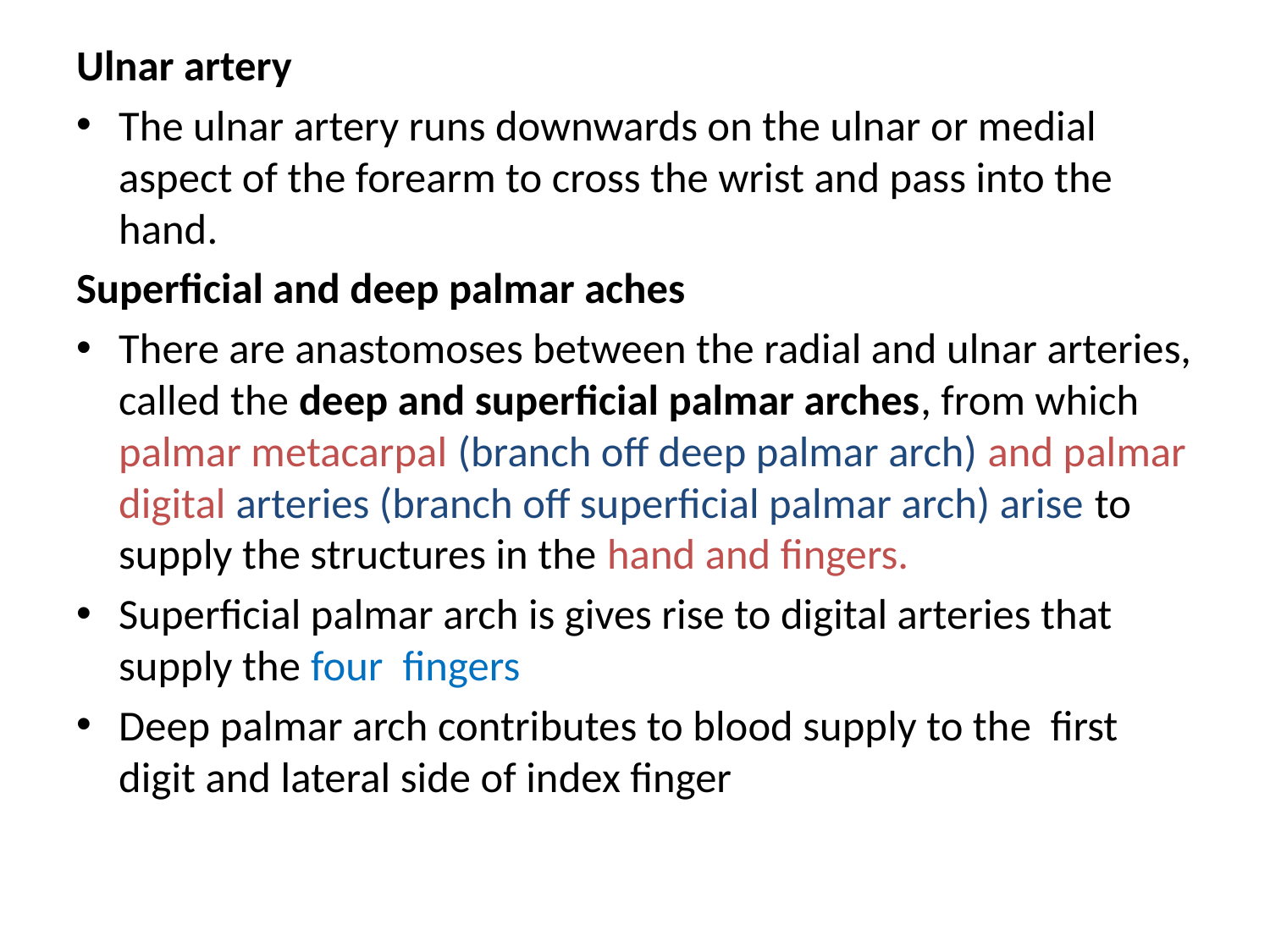

Ulnar artery
The ulnar artery runs downwards on the ulnar or medial aspect of the forearm to cross the wrist and pass into the hand.
Superficial and deep palmar aches
There are anastomoses between the radial and ulnar arteries, called the deep and superficial palmar arches, from which palmar metacarpal (branch off deep palmar arch) and palmar digital arteries (branch off superficial palmar arch) arise to supply the structures in the hand and fingers.
Superficial palmar arch is gives rise to digital arteries that supply the four  fingers
Deep palmar arch contributes to blood supply to the  first digit and lateral side of index finger